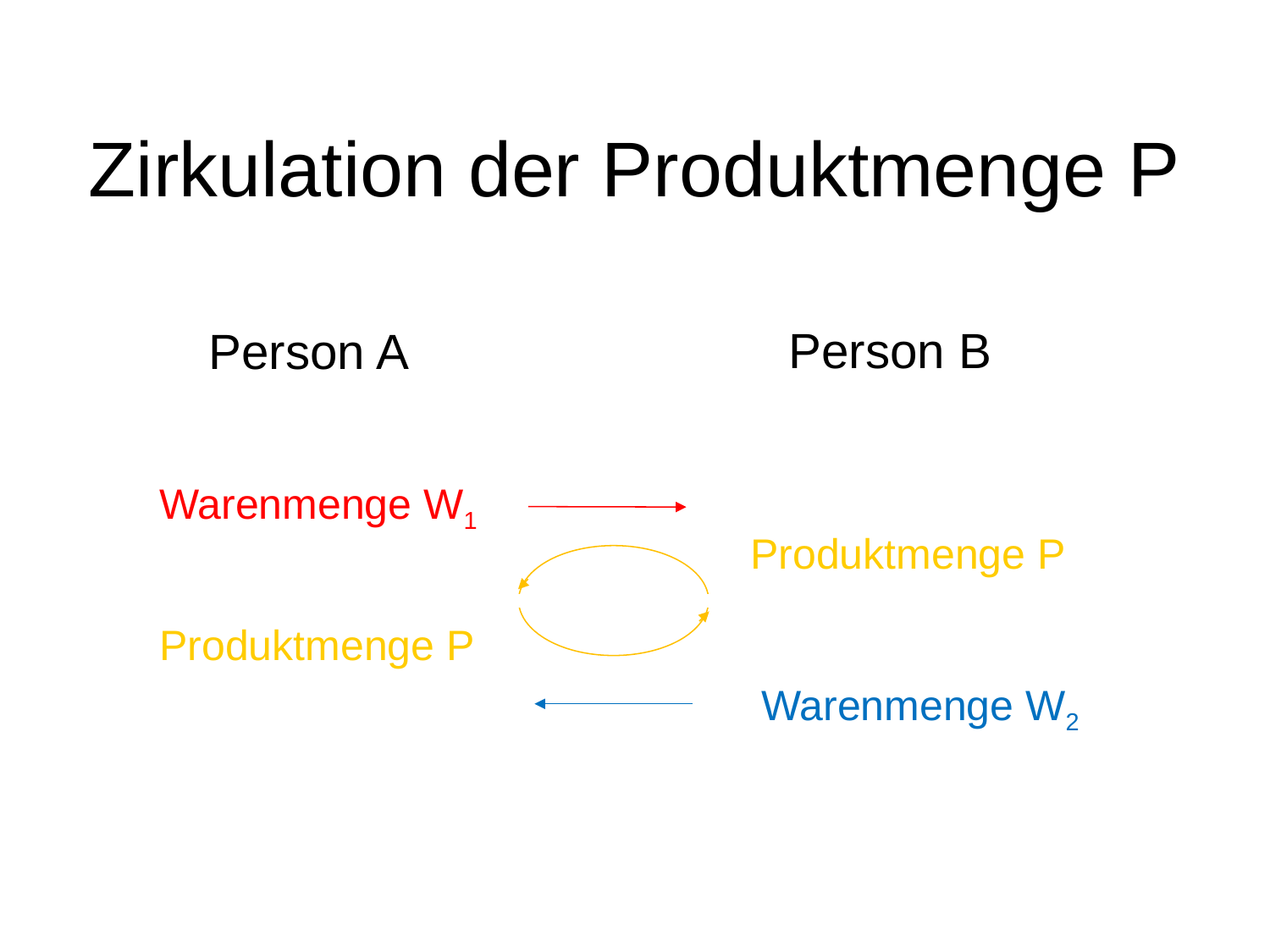

# Zirkulation der Produktmenge P
Person B
Person A
Warenmenge W1

Produktmenge P

Produktmenge P
Warenmenge W2